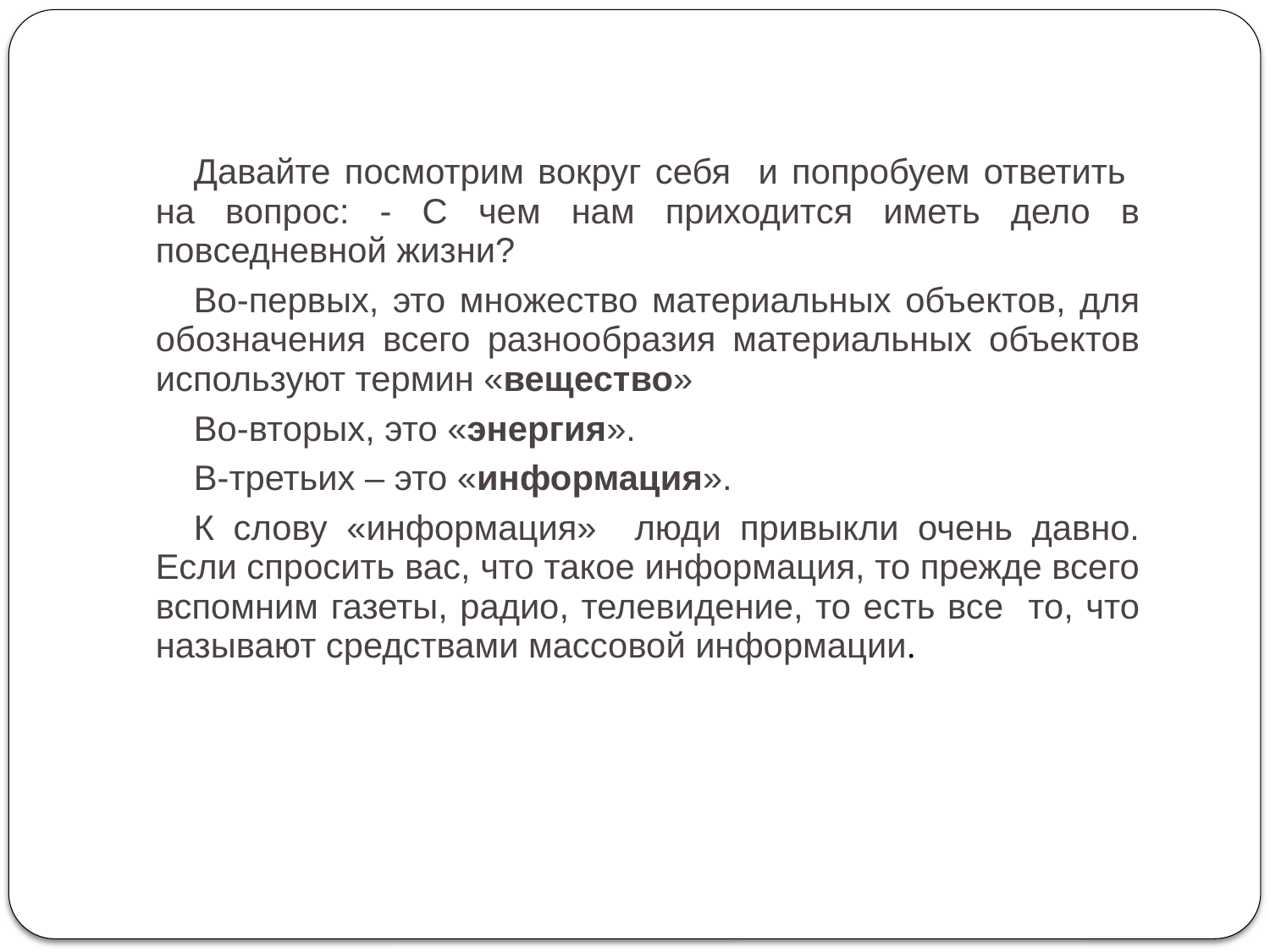

Давайте посмотрим вокруг себя  и попробуем ответить  на вопрос: - С чем нам приходится иметь дело в повседневной жизни?
Во-первых, это множество материальных объектов, для обозначения всего разнообразия материальных объектов используют термин «вещество»
Во-вторых, это «энергия».
В-третьих – это «информация».
К слову «информация»  люди привыкли очень давно. Если спросить вас, что такое информация, то прежде всего вспомним газеты, радио, телевидение, то есть все  то, что называют средствами массовой информации.